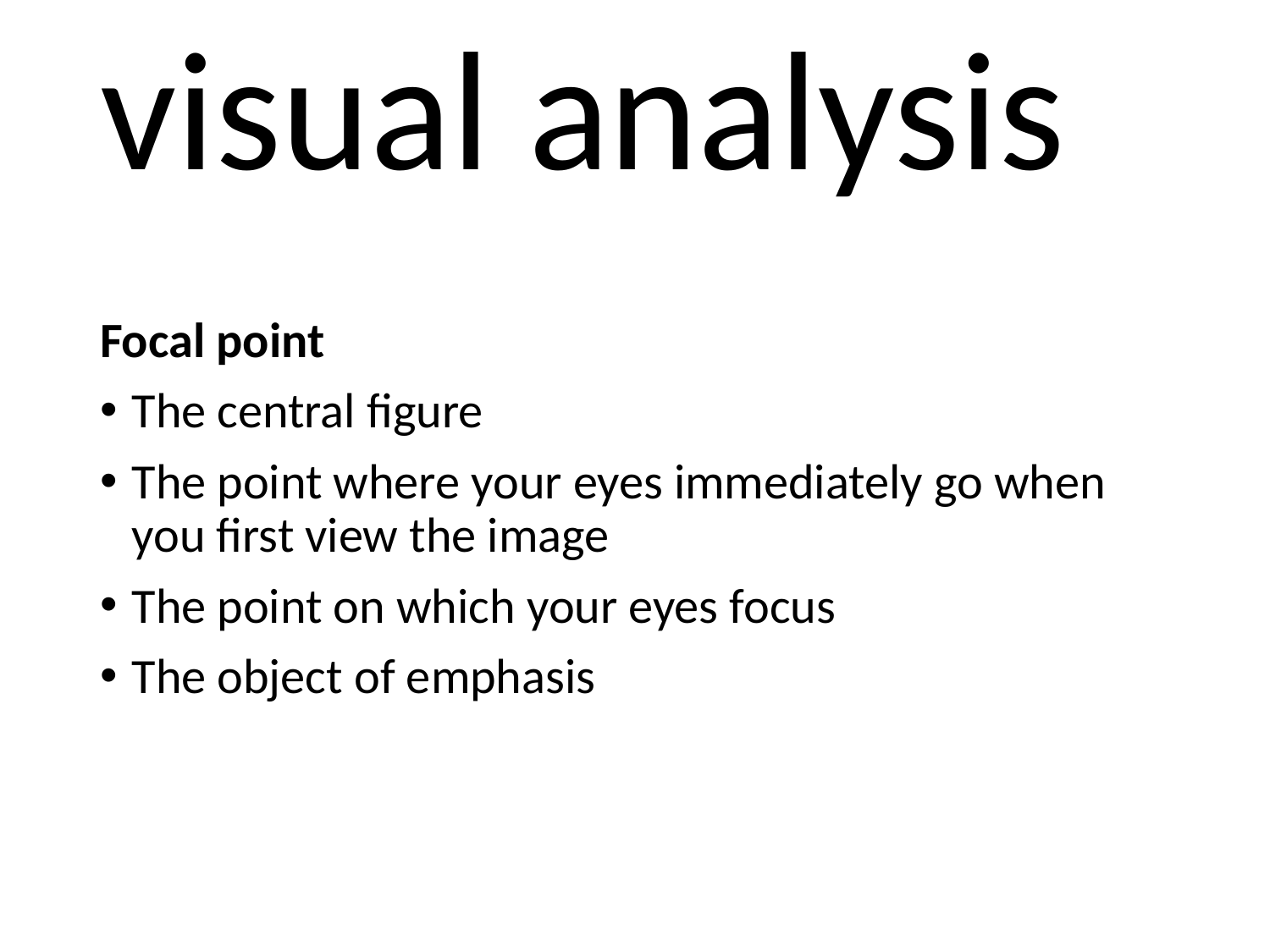

# visual analysis
Focal point
The central figure
The point where your eyes immediately go when you first view the image
The point on which your eyes focus
The object of emphasis